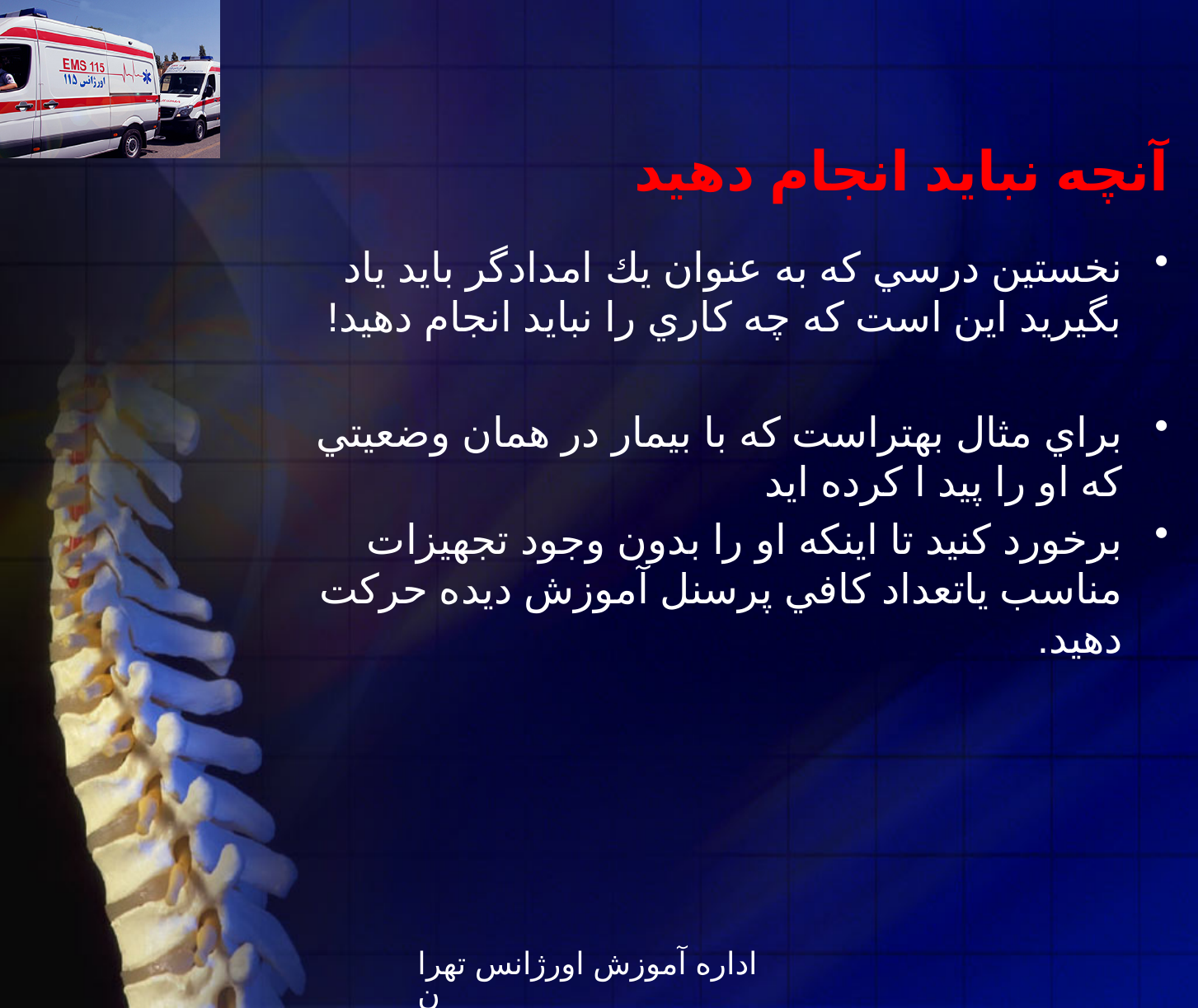

# آنچه نبايد انجام دهيد
نخستين درسي كه به عنوان يك امدادگر بايد ياد بگيريد اين است كه چه كاري را نبايد انجام دهيد!

براي مثال بهتراست كه با بيمار در همان وضعيتي كه او را پيد ا كرده ايد
برخورد كنيد تا اينكه او را بدون وجود تجهيزات مناسب یاتعداد كافي پرسنل آموزش ديده حركت دهيد.

اداره آموزش اورژانس تهران